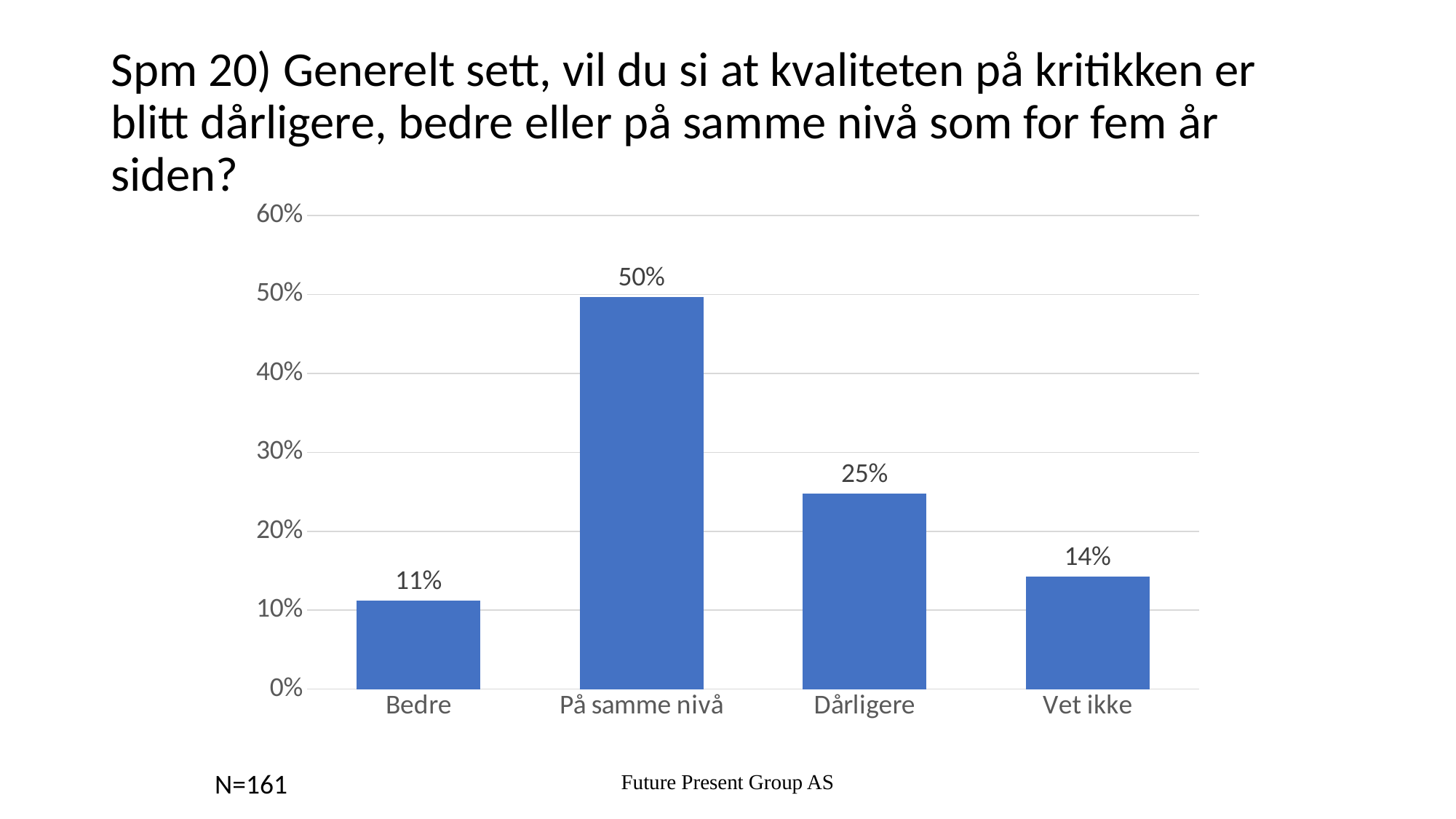

# Spm 20) Generelt sett, vil du si at kvaliteten på kritikken er blitt dårligere, bedre eller på samme nivå som for fem år siden?

### Chart

| Category | Serie 1 |
|---|---|
| Bedre | 0.112 |
| På samme nivå | 0.497 |
| Dårligere | 0.248 |
| Vet ikke | 0.143 |
Future Present Group AS
N=161